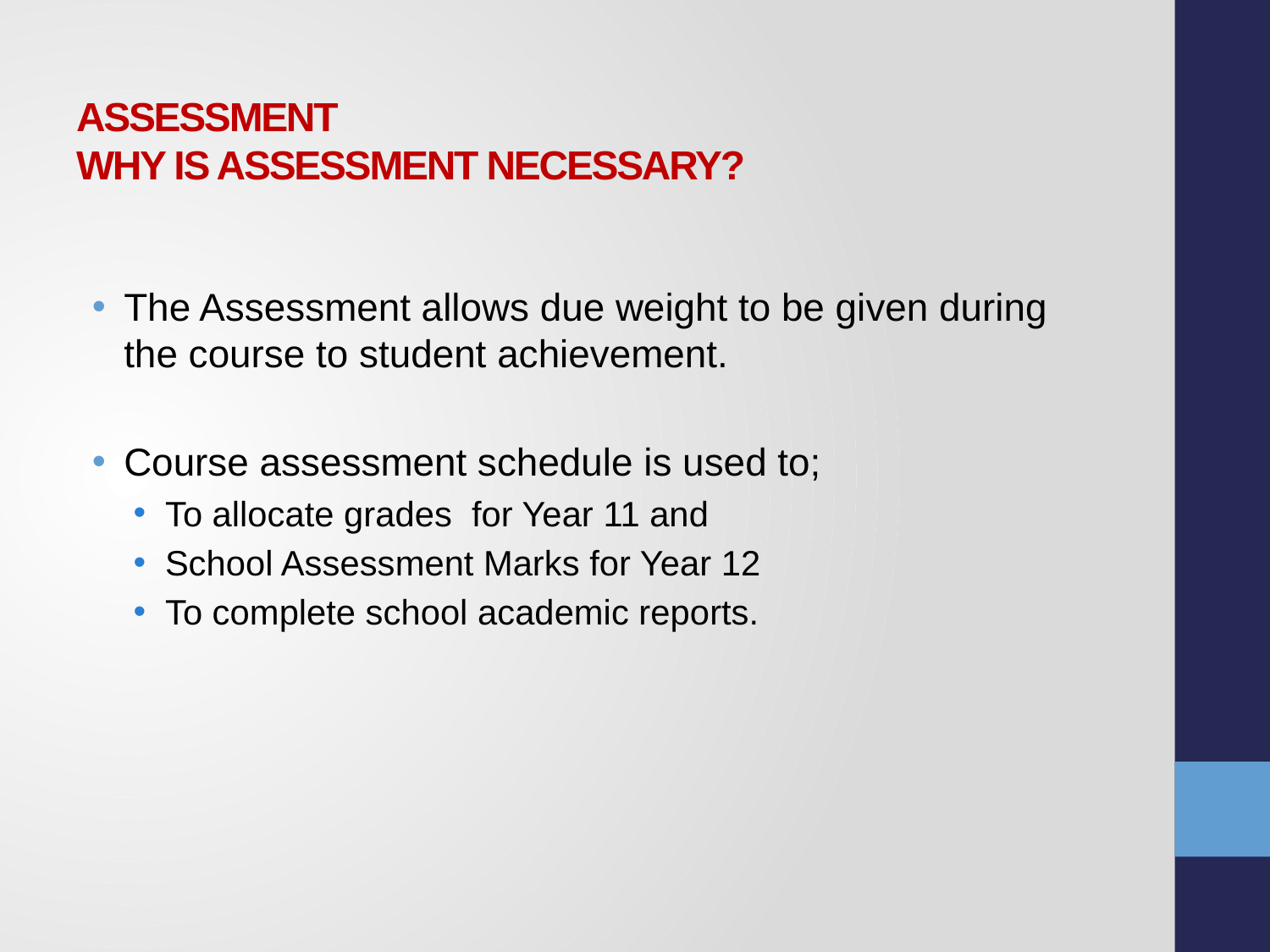

# ASSESSMENT WHY IS ASSESSMENT NECESSARY?

The Assessment allows due weight to be given during the course to student achievement.

Course assessment schedule is used to;
To allocate grades  for Year 11 and
School Assessment Marks for Year 12
To complete school academic reports.